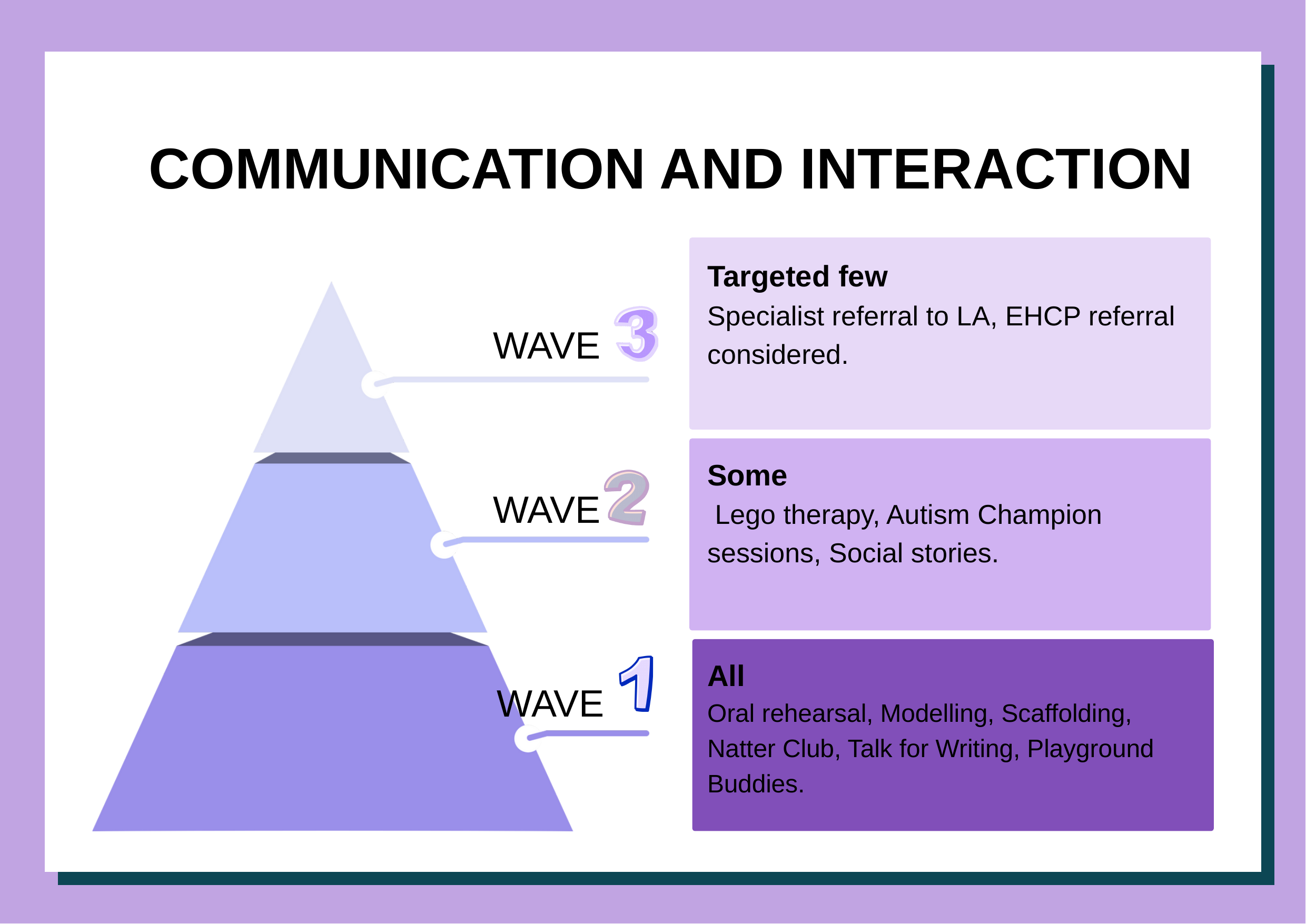

COMMUNICATION AND INTERACTION

Targeted few
Specialist referral to LA, EHCP referral considered.

WAVE

Some
 Lego therapy, Autism Champion sessions, Social stories.

WAVE

All
Oral rehearsal, Modelling, Scaffolding, Natter Club, Talk for Writing, Playground Buddies.

WAVE